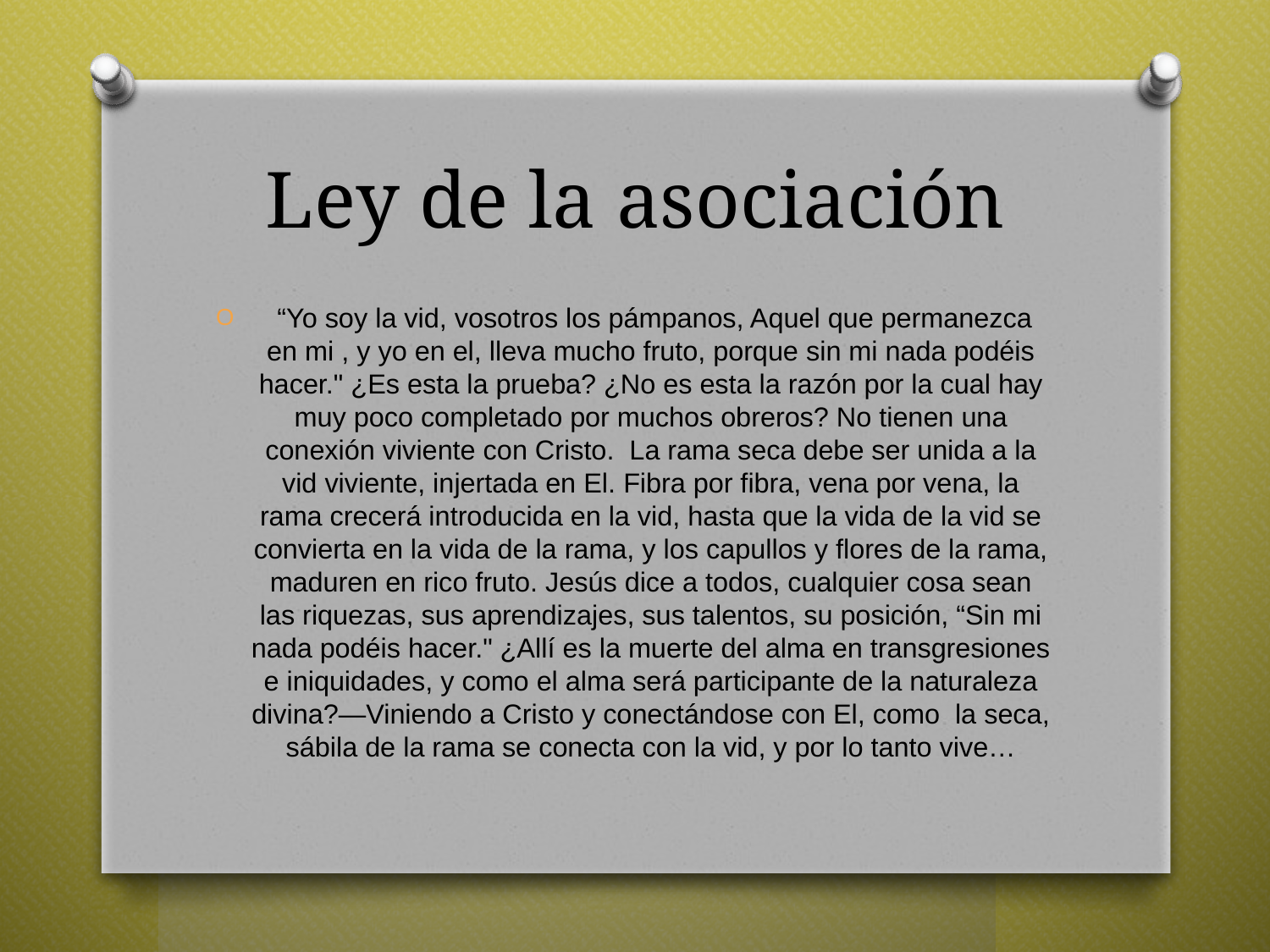

# Ley de la asociación
 “Yo soy la vid, vosotros los pámpanos, Aquel que permanezca en mi , y yo en el, lleva mucho fruto, porque sin mi nada podéis hacer." ¿Es esta la prueba? ¿No es esta la razón por la cual hay muy poco completado por muchos obreros? No tienen una conexión viviente con Cristo.  La rama seca debe ser unida a la vid viviente, injertada en El. Fibra por fibra, vena por vena, la rama crecerá introducida en la vid, hasta que la vida de la vid se convierta en la vida de la rama, y los capullos y flores de la rama, maduren en rico fruto. Jesús dice a todos, cualquier cosa sean las riquezas, sus aprendizajes, sus talentos, su posición, “Sin mi nada podéis hacer." ¿Allí es la muerte del alma en transgresiones e iniquidades, y como el alma será participante de la naturaleza divina?—Viniendo a Cristo y conectándose con El, como  la seca, sábila de la rama se conecta con la vid, y por lo tanto vive…